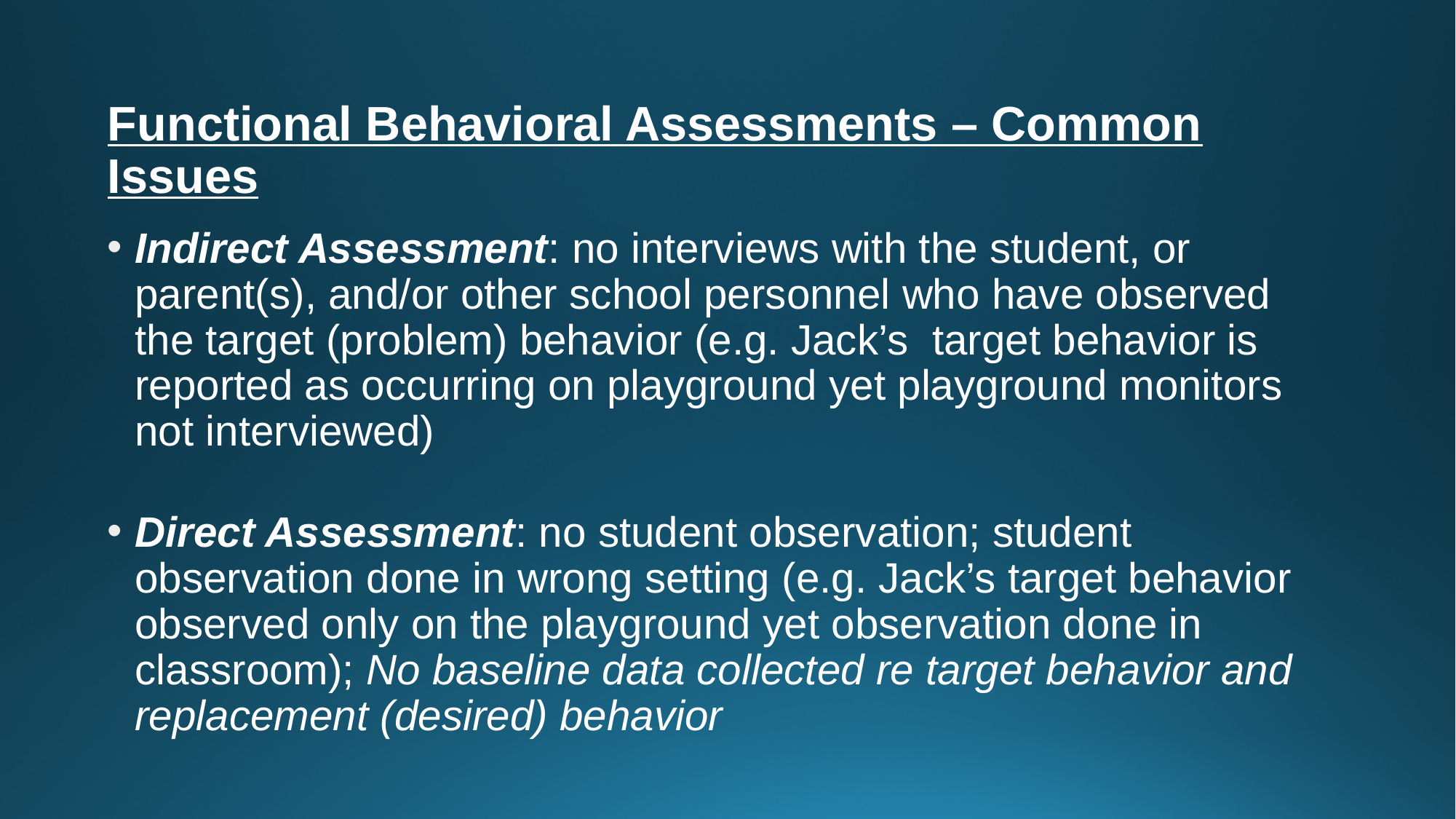

# Functional Behavioral Assessments – Common Issues
Indirect Assessment: no interviews with the student, or parent(s), and/or other school personnel who have observed the target (problem) behavior (e.g. Jack’s  target behavior is reported as occurring on playground yet playground monitors not interviewed)

Direct Assessment: no student observation; student observation done in wrong setting (e.g. Jack’s target behavior observed only on the playground yet observation done in classroom); No baseline data collected re target behavior and replacement (desired) behavior